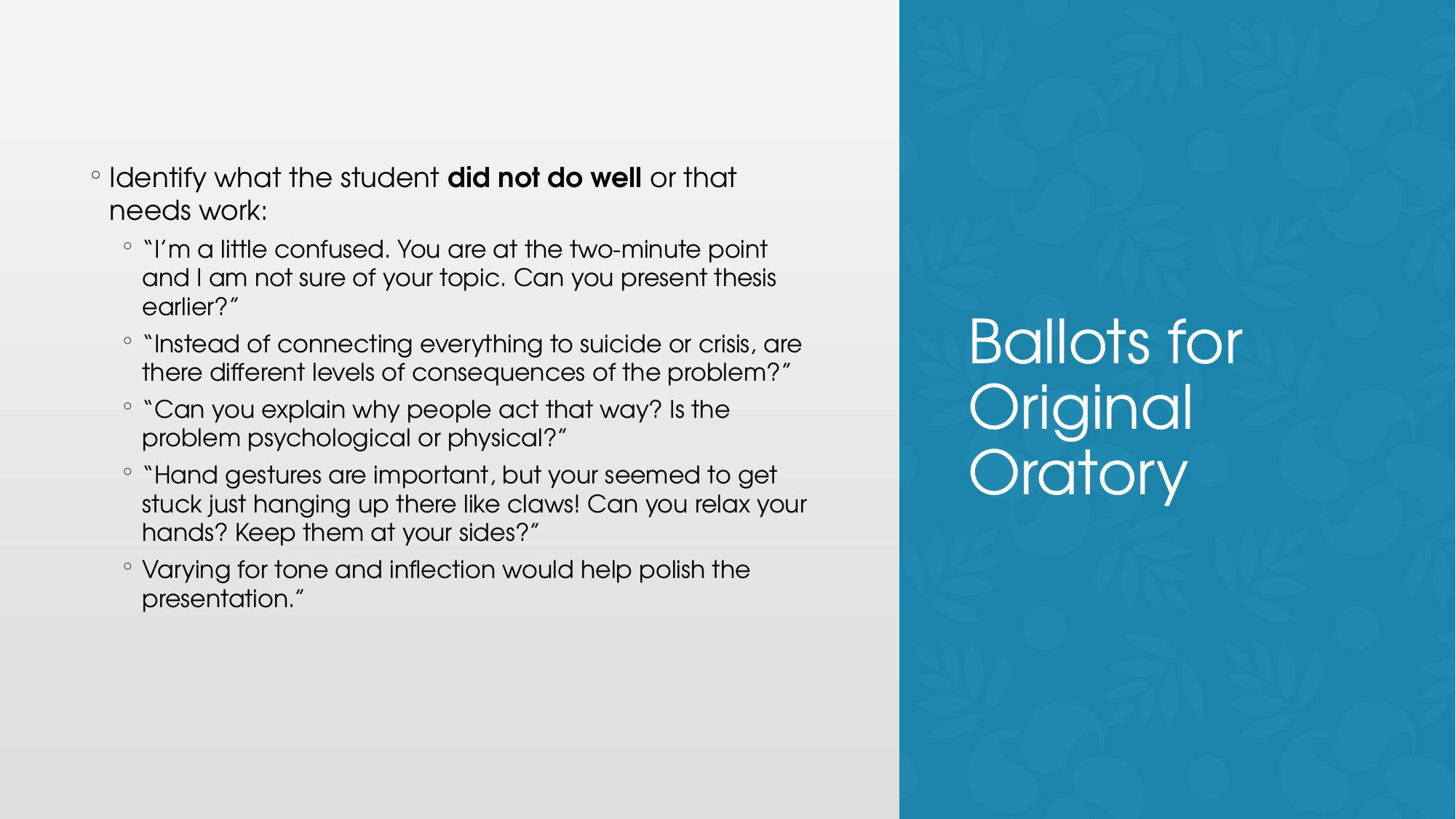

Identify what the student did not do well or that needs work:
“I’m a little confused. You are at the two-minute point and I am not sure of your topic. Can you present thesis earlier?”
“Instead of connecting everything to suicide or crisis, are there different levels of consequences of the problem?”
“Can you explain why people act that way? Is the problem psychological or physical?”
“Hand gestures are important, but your seemed to get stuck just hanging up there like claws! Can you relax your hands? Keep them at your sides?”
Varying for tone and inflection would help polish the presentation.”

# Ballots for Original Oratory